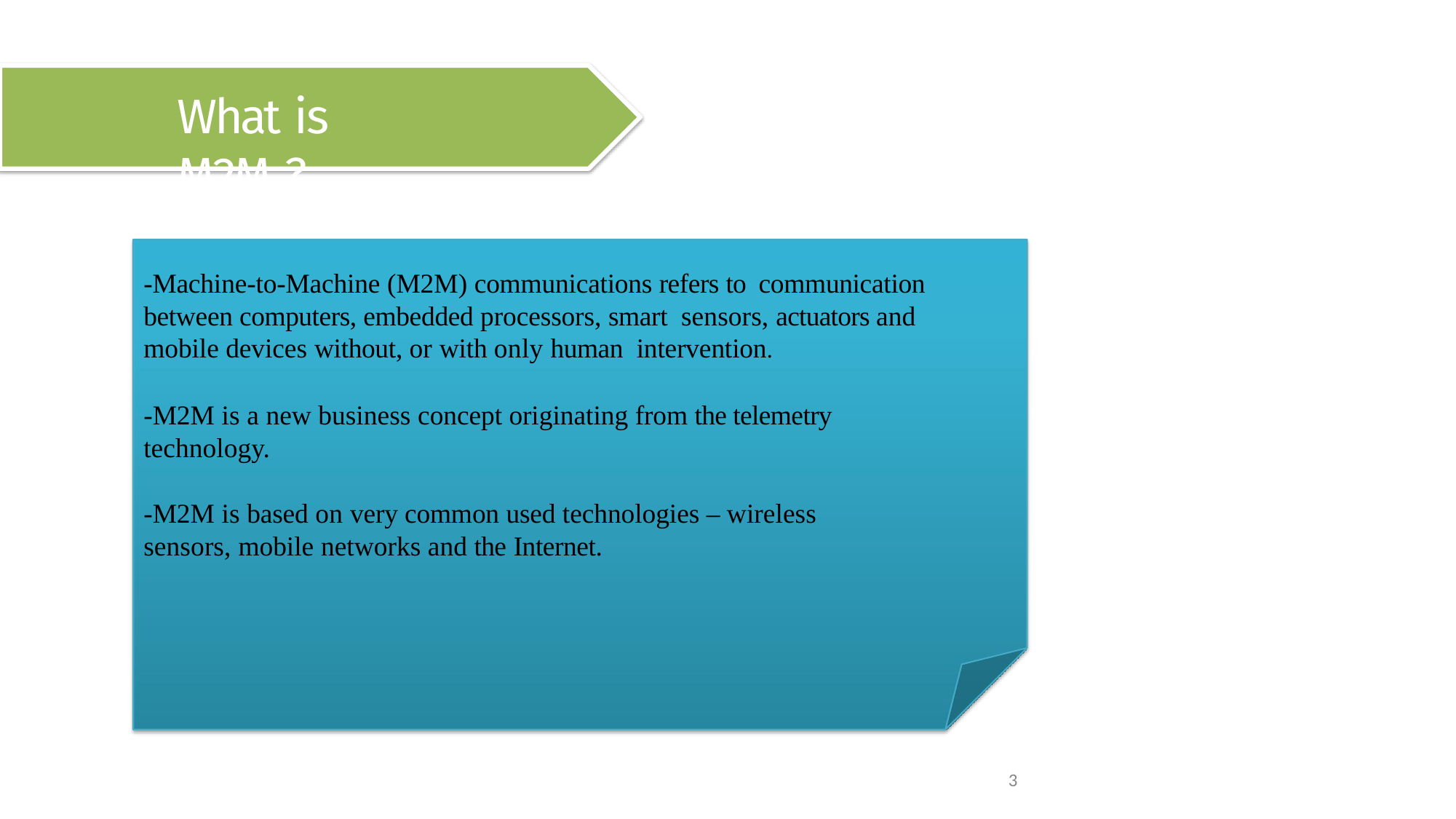

# What is M2M ?

-Machine-to-Machine (M2M) communications refers to  communication between computers, embedded processors, smart  sensors, actuators and mobile devices without, or with only human  intervention.
-M2M is a new business concept originating from the telemetry  technology.
-M2M is based on very common used technologies – wireless  sensors, mobile networks and the Internet.
3